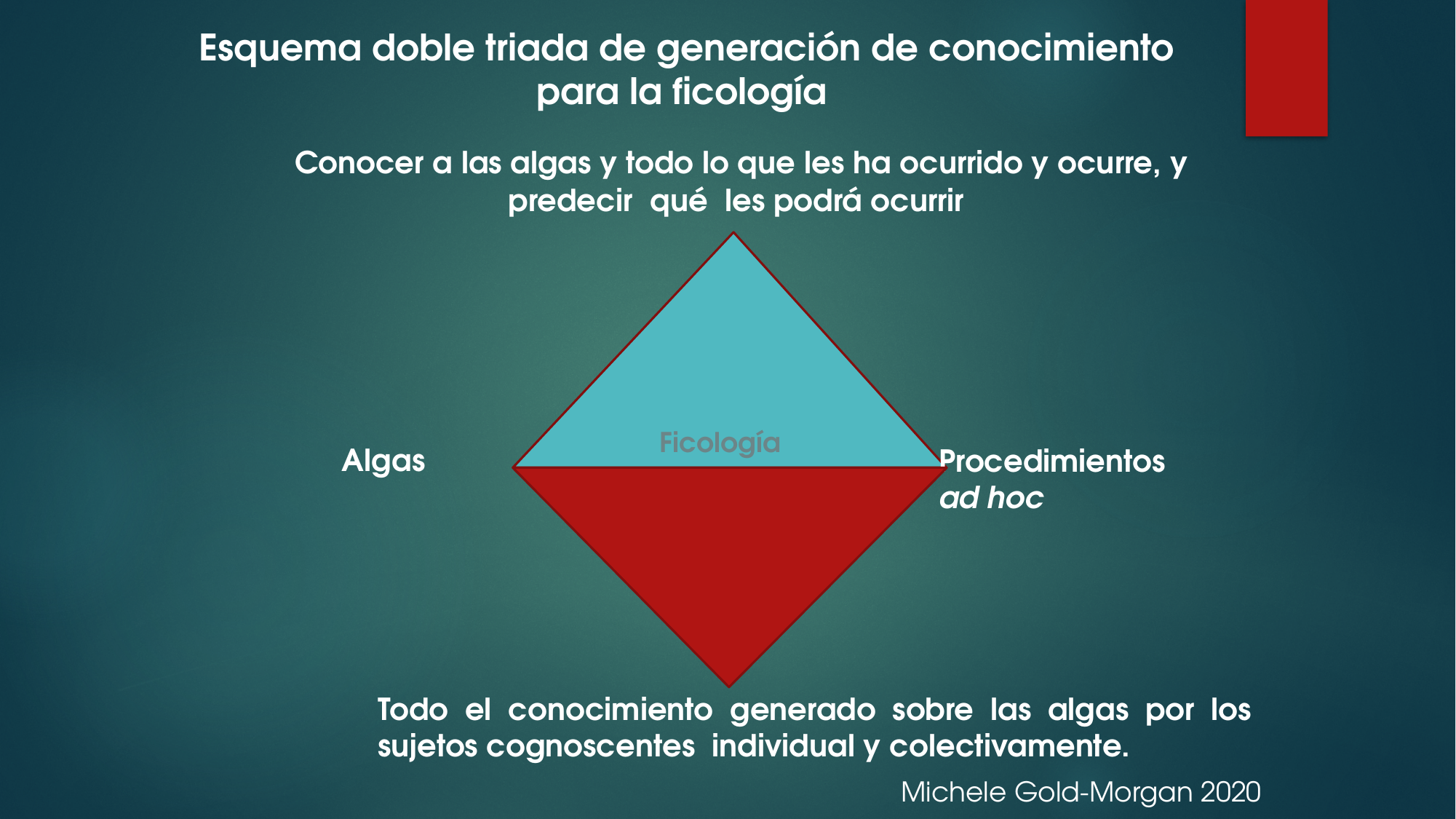

Esquema doble triada de generación de conocimiento para la ficología
 Conocer a las algas y todo lo que les ha ocurrido y ocurre, y predecir  qué  les podrá ocurrir

Ficología

        Algas
Procedimientos
ad hoc

Todo el conocimiento generado sobre las algas por los sujetos cognoscentes  individual y colectivamente.
Michele Gold-Morgan 2020